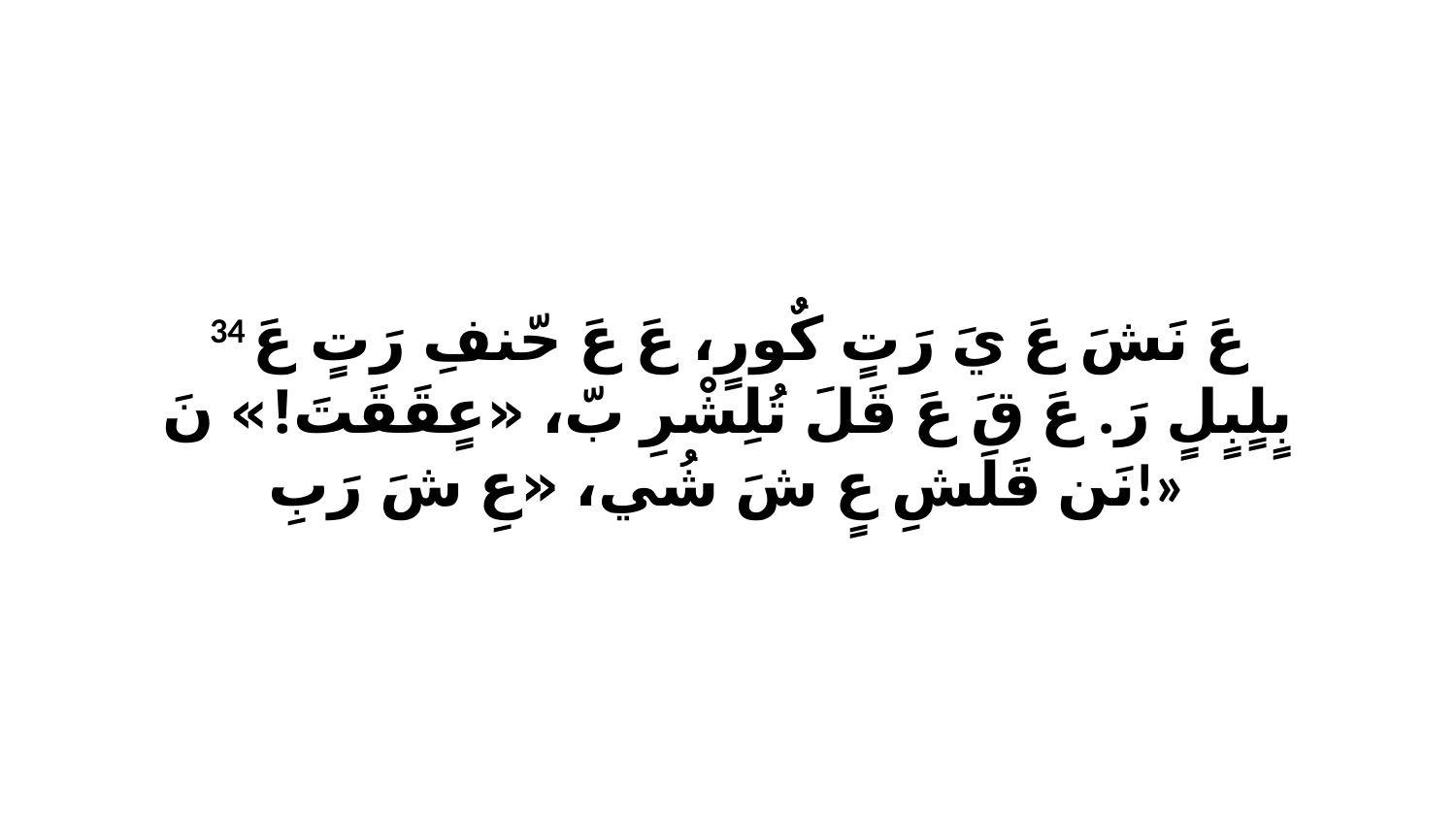

34 عَ نَشَ عَ يَ رَتٍ كٌورٍ، عَ عَ حّنفِ رَتٍ عَ بٍلٍبٍلٍ رَ. عَ قَ عَ قَلَ تُلِشْرِ بّ، «عٍقَقَتَ!» نَ نَن قَلَشِ عٍ شَ شُي، «عِ شَ رَبِ!»